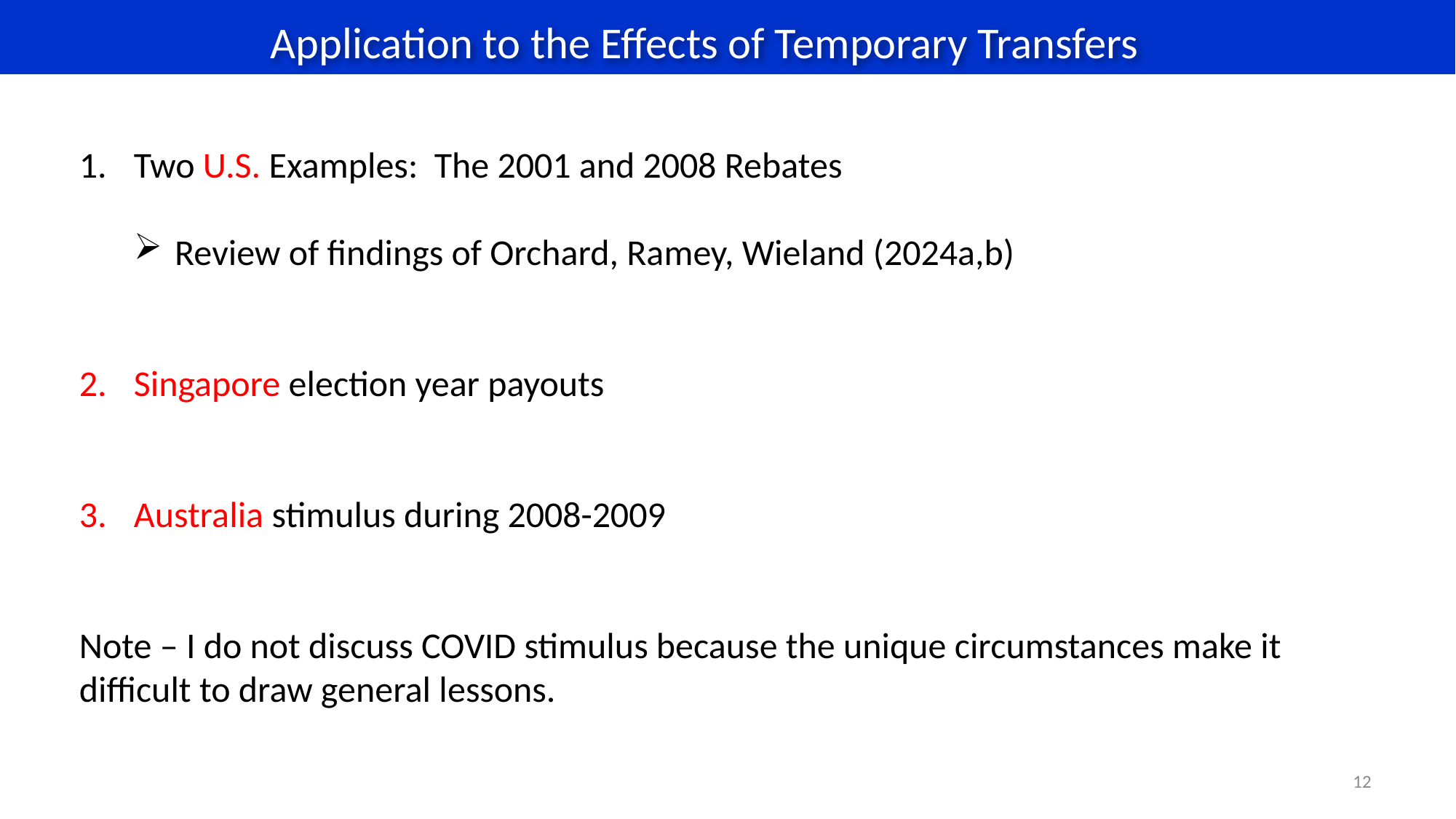

Application to the Effects of Temporary Transfers
Two U.S. Examples:  The 2001 and 2008 Rebates

Review of findings of Orchard, Ramey, Wieland (2024a,b)

Singapore election year payouts

Australia stimulus during 2008-2009

Note – I do not discuss COVID stimulus because the unique circumstances make it difficult to draw general lessons.
12